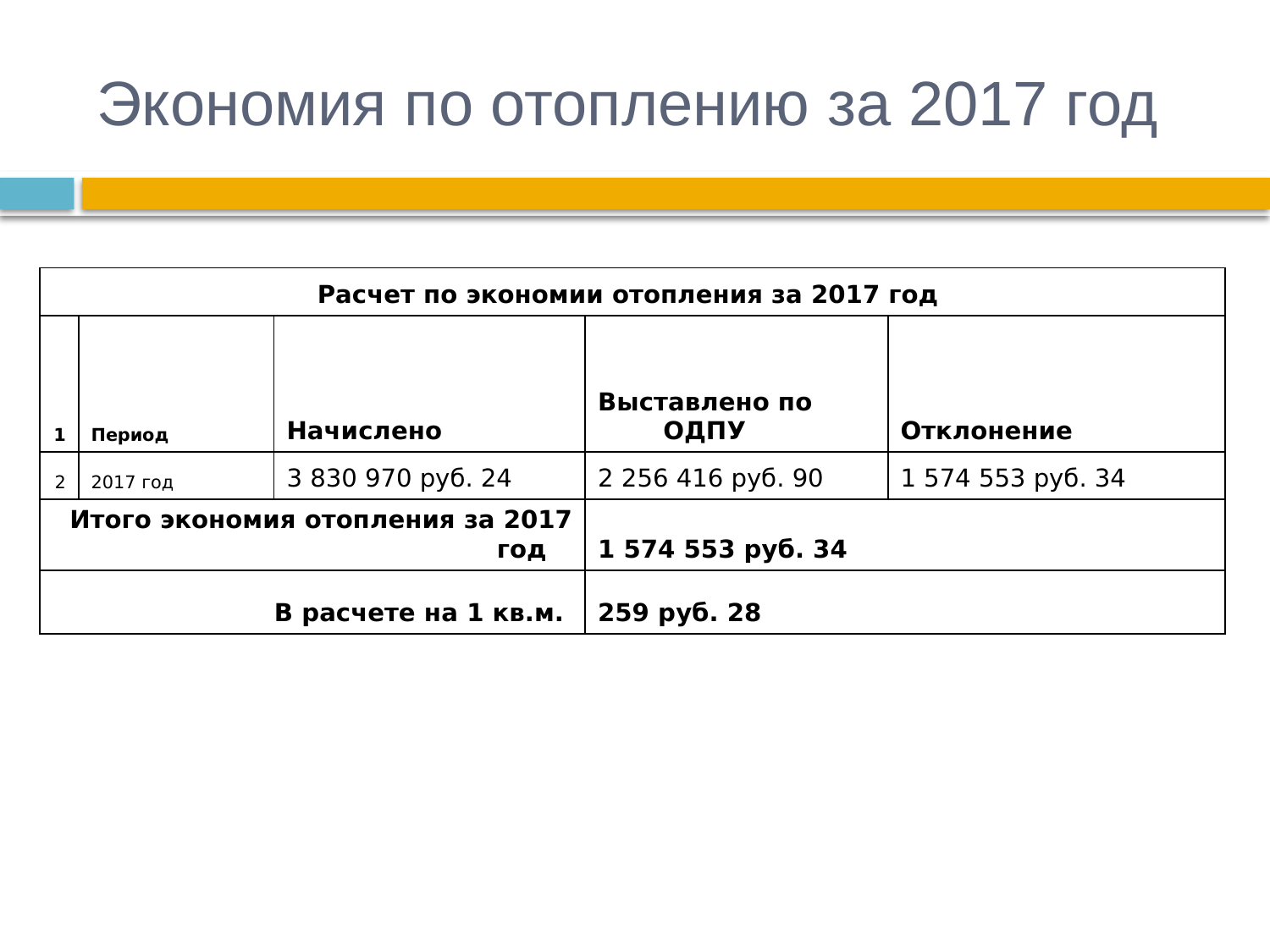

# Экономия по отоплению за 2017 год
| Расчет по экономии отопления за 2017 год |  |  |  |  |
| --- | --- | --- | --- | --- |
| 1 | Период | Начислено | Выставлено по ОДПУ | Отклонение |
| 2 | 2017 год | 3 830 970 руб. 24 | 2 256 416 руб. 90 | 1 574 553 руб. 34 |
| Итого экономия отопления за 2017 год |  |  | 1 574 553 руб. 34 |  |
| В расчете на 1 кв.м. |  |  | 259 руб. 28 |  |